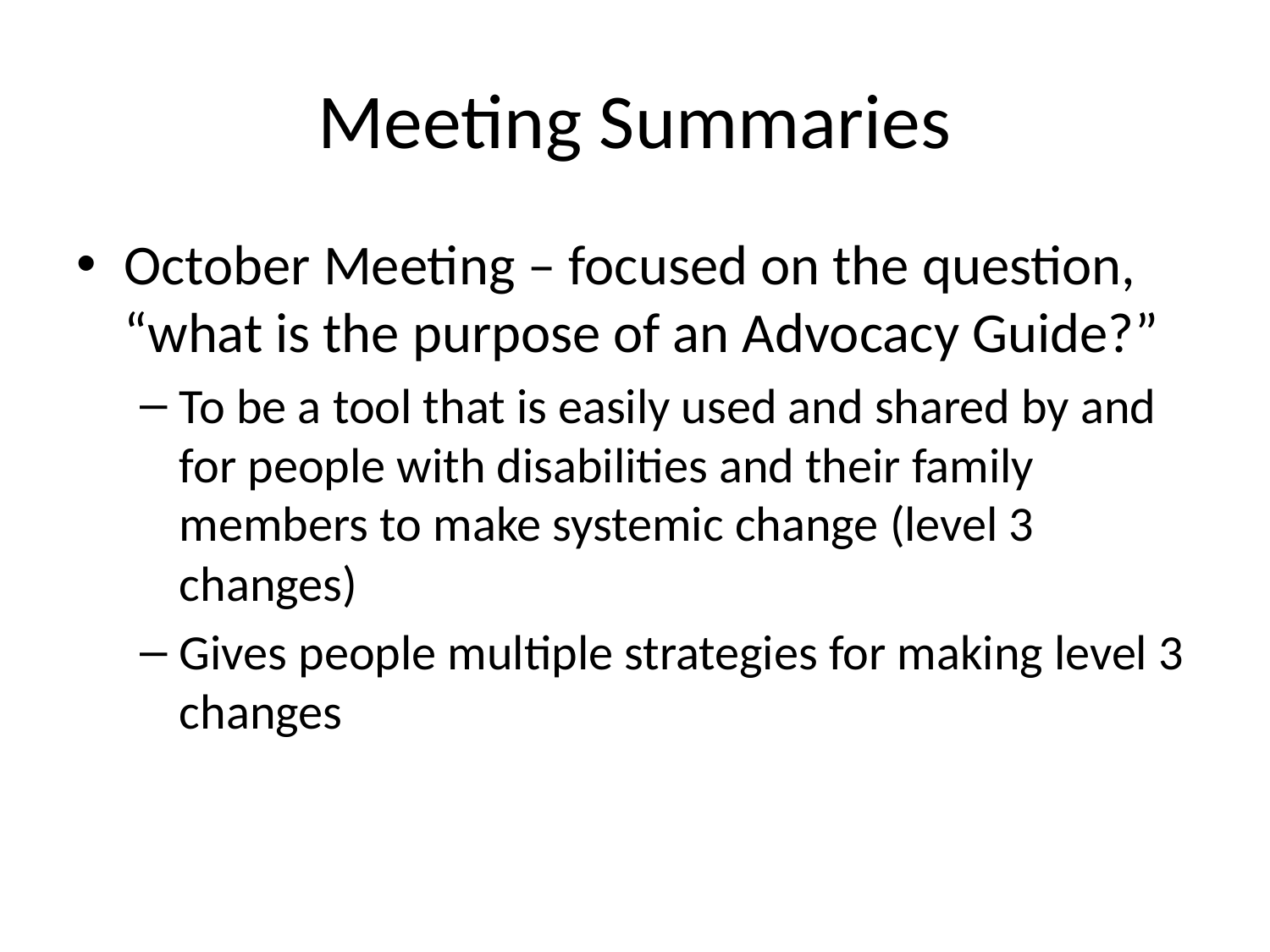

# Meeting Summaries
October Meeting – focused on the question, “what is the purpose of an Advocacy Guide?”
To be a tool that is easily used and shared by and for people with disabilities and their family members to make systemic change (level 3 changes)
Gives people multiple strategies for making level 3 changes